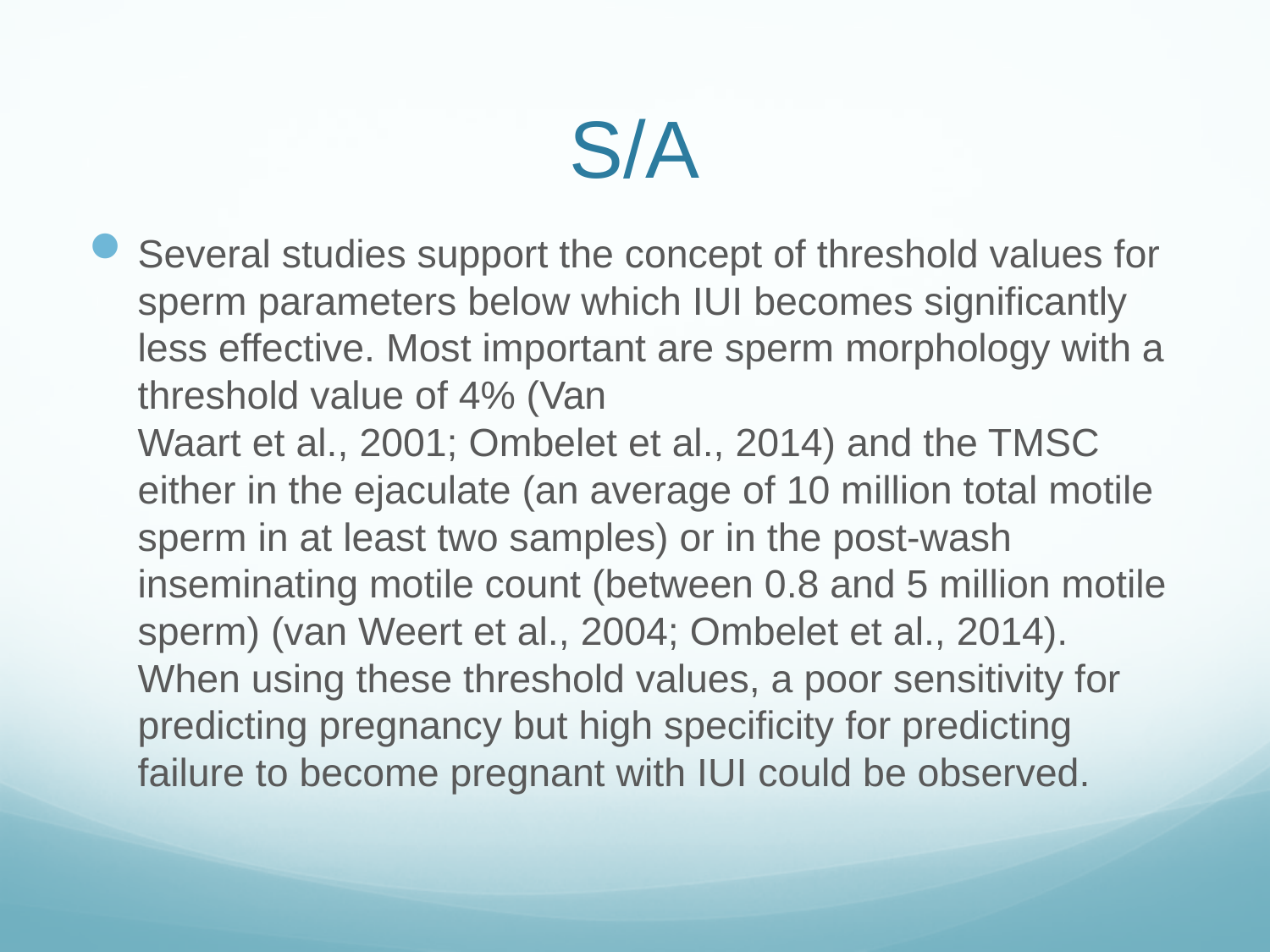

# S/A
Several studies support the concept of threshold values for sperm parameters below which IUI becomes significantly less effective. Most important are sperm morphology with a threshold value of 4% (Van
Waart et al., 2001; Ombelet et al., 2014) and the TMSC either in the ejaculate (an average of 10 million total motile sperm in at least two samples) or in the post-wash inseminating motile count (between 0.8 and 5 million motile sperm) (van Weert et al., 2004; Ombelet et al., 2014). When using these threshold values, a poor sensitivity for predicting pregnancy but high specificity for predicting failure to become pregnant with IUI could be observed.